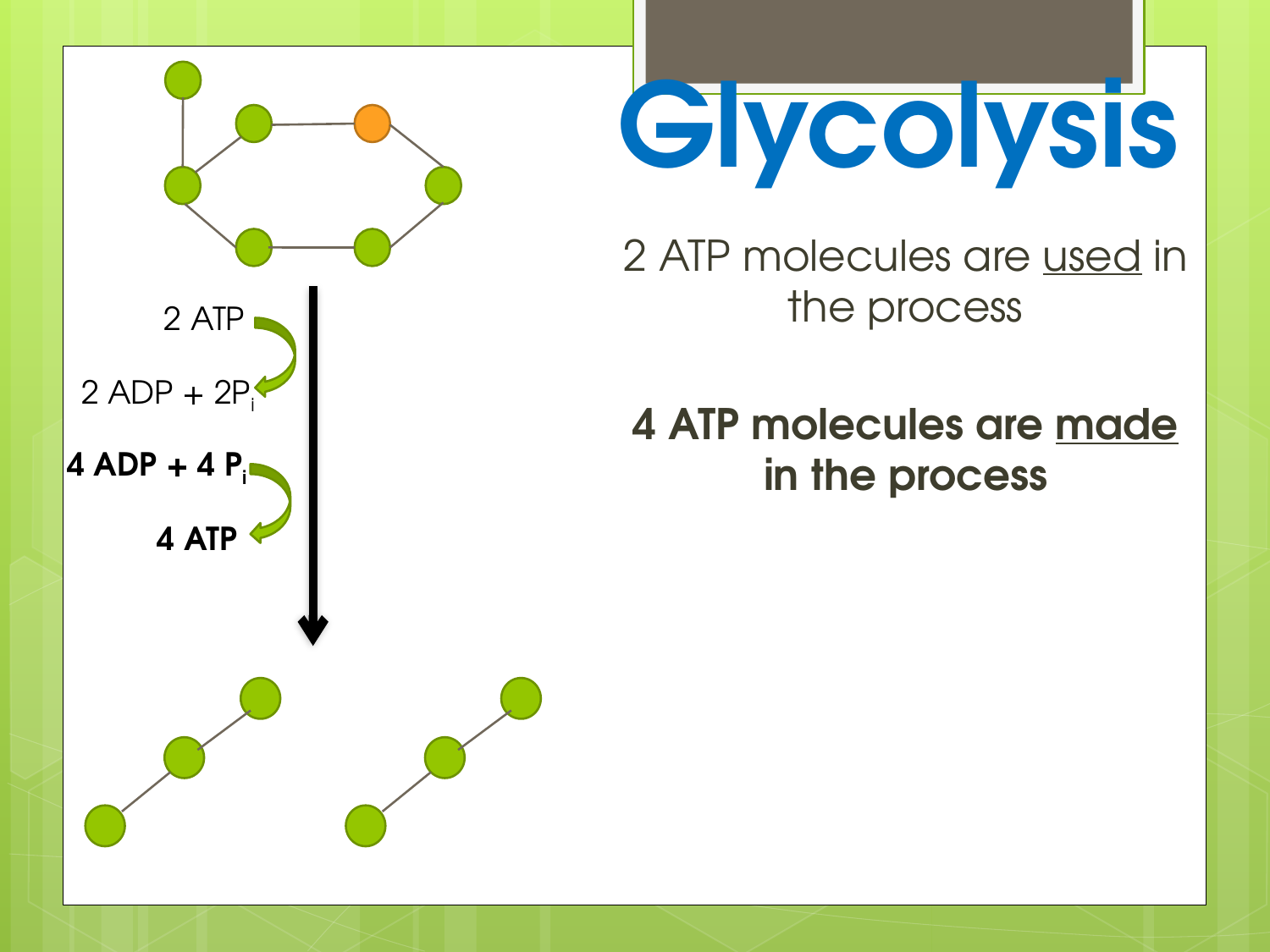

# Glycolysis

2 ATP molecules are used in the process

4 ATP molecules are made in the process
2 ATP

2 ADP + 2Pi
4 ADP + 4 Pi

4 ATP